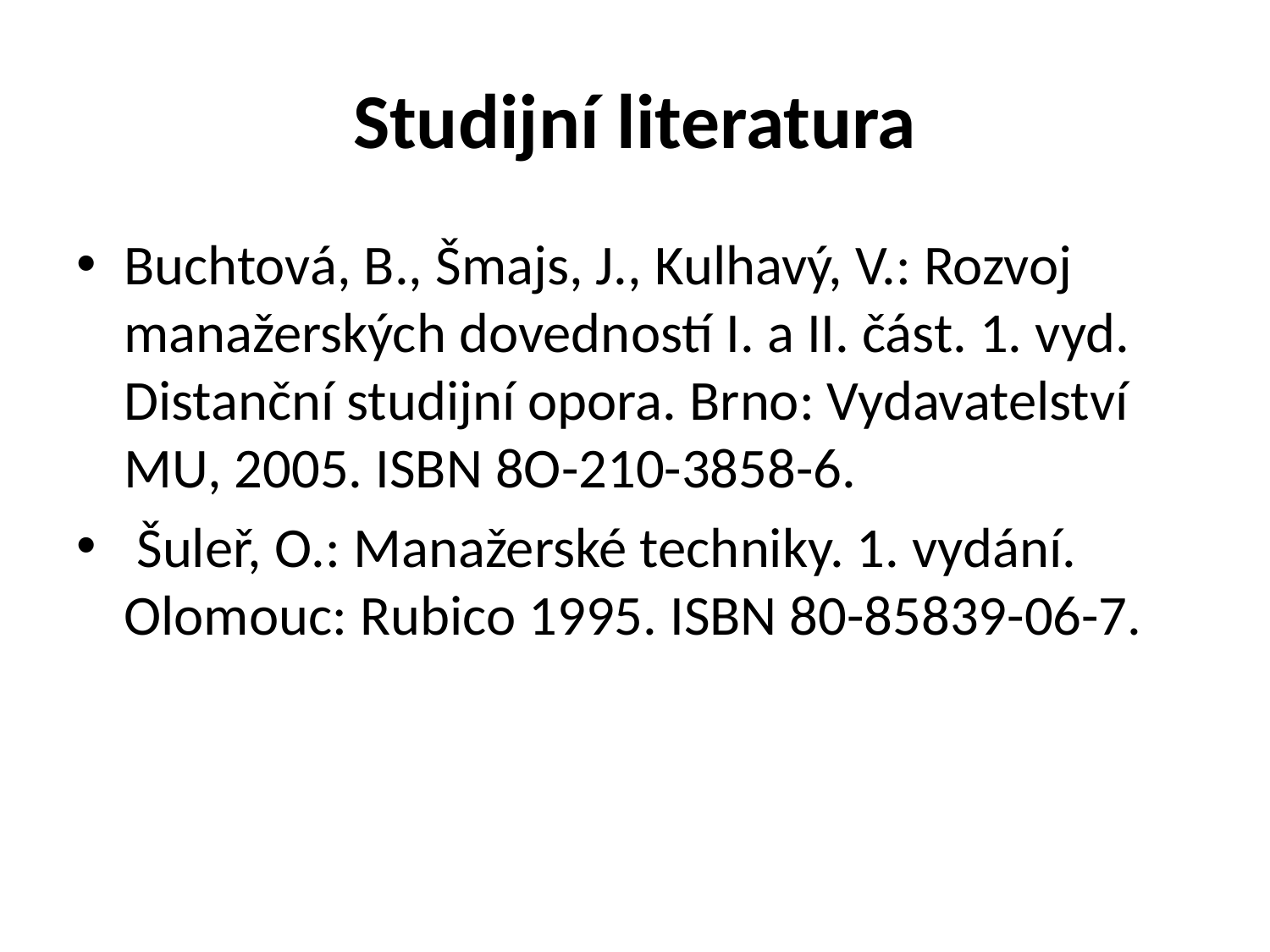

# Studijní literatura
Buchtová, B., Šmajs, J., Kulhavý, V.: Rozvoj manažerských dovedností I. a II. část. 1. vyd. Distanční studijní opora. Brno: Vydavatelství MU, 2005. ISBN 8O-210-3858-6.
 Šuleř, O.: Manažerské techniky. 1. vydání. Olomouc: Rubico 1995. ISBN 80-85839-06-7.